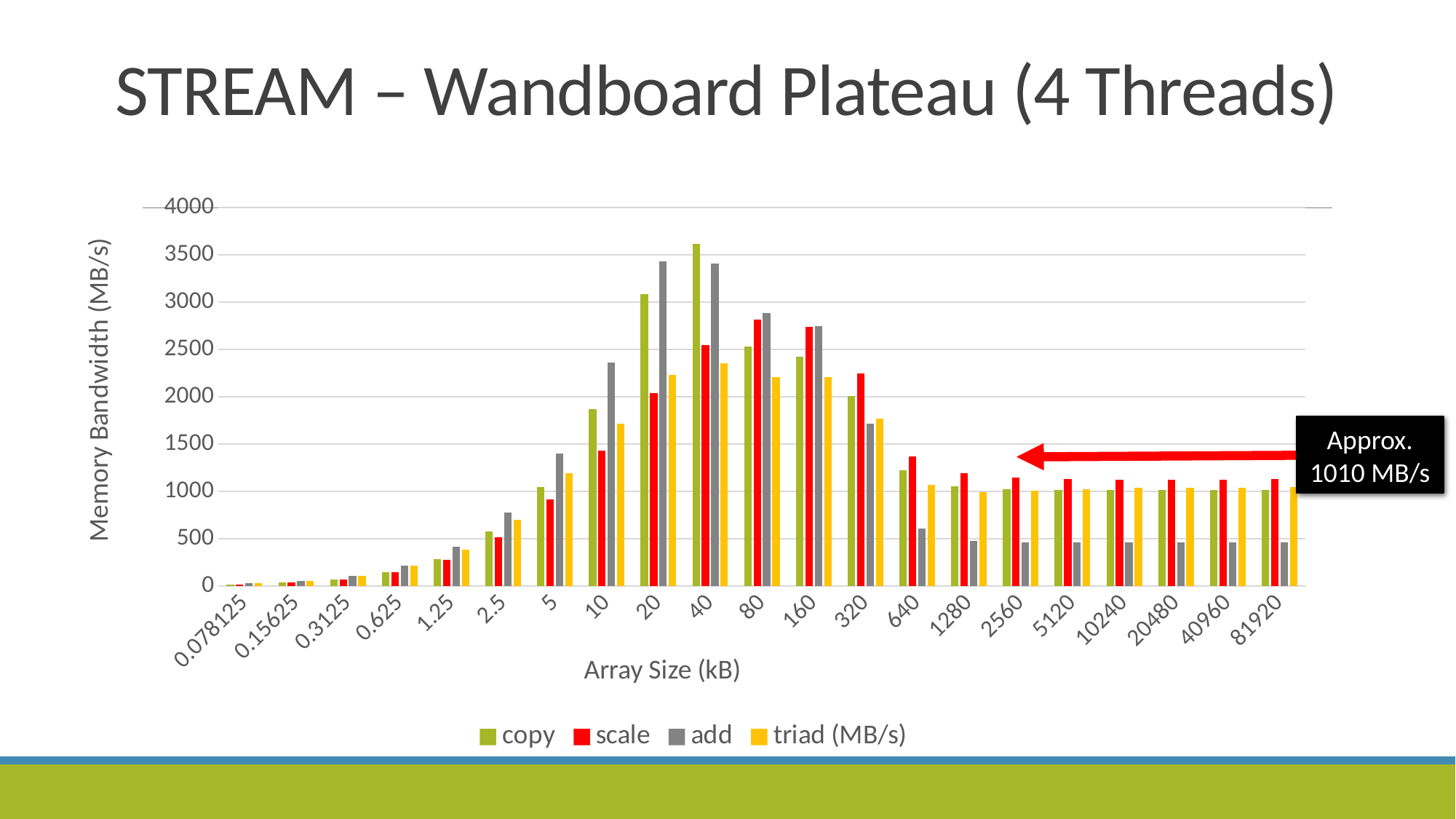

# STREAM – Wandboard Plateau (4 Threads)

### Chart

| Category | copy | scale | add | triad (MB/s) |
|---|---|---|---|---|
| 7.8125E-2 | 18.44 | 18.76 | 29.33 | 28.67 |
| 0.15625 | 36.94 | 37.06 | 58.6 | 57.52 |
| 0.3125 | 73.24 | 72.4 | 108.8 | 108.24 |
| 0.625 | 144.34 | 145.1 | 215.96 | 214.22 |
| 1.25 | 285.64 | 280.53 | 417.82 | 387.22 |
| 2.5 | 575.81 | 517.55 | 774.48 | 700.3 |
| 5 | 1046.42 | 918.76 | 1400.5 | 1190.84 |
| 10 | 1867.4 | 1433.07 | 2365.3 | 1718.0 |
| 20 | 3082.89 | 2040.85 | 3431.3 | 2233.7 |
| 40 | 3618.28 | 2549.32 | 3412.82 | 2353.47 |
| 80 | 2529.22 | 2818.12 | 2886.7 | 2207.67 |
| 160 | 2422.14 | 2740.26 | 2750.94 | 2207.34 |
| 320 | 2006.19 | 2244.0 | 1717.55 | 1773.35 |
| 640 | 1225.51 | 1371.84 | 607.28 | 1070.78 |
| 1280 | 1057.72 | 1191.52 | 475.92 | 992.47 |
| 2560 | 1027.28 | 1145.03 | 461.27 | 1010.56 |
| 5120 | 1017.85 | 1132.01 | 461.8 | 1027.52 |
| 10240 | 1015.01 | 1122.3 | 462.62 | 1036.13 |
| 20480 | 1015.69 | 1121.0 | 463.79 | 1041.07 |
| 40960 | 1015.71 | 1124.17 | 465.04 | 1043.73 |
| 81920 | 1015.99 | 1130.76 | 463.83 | 1045.24 |
Approx.
1010 MB/s